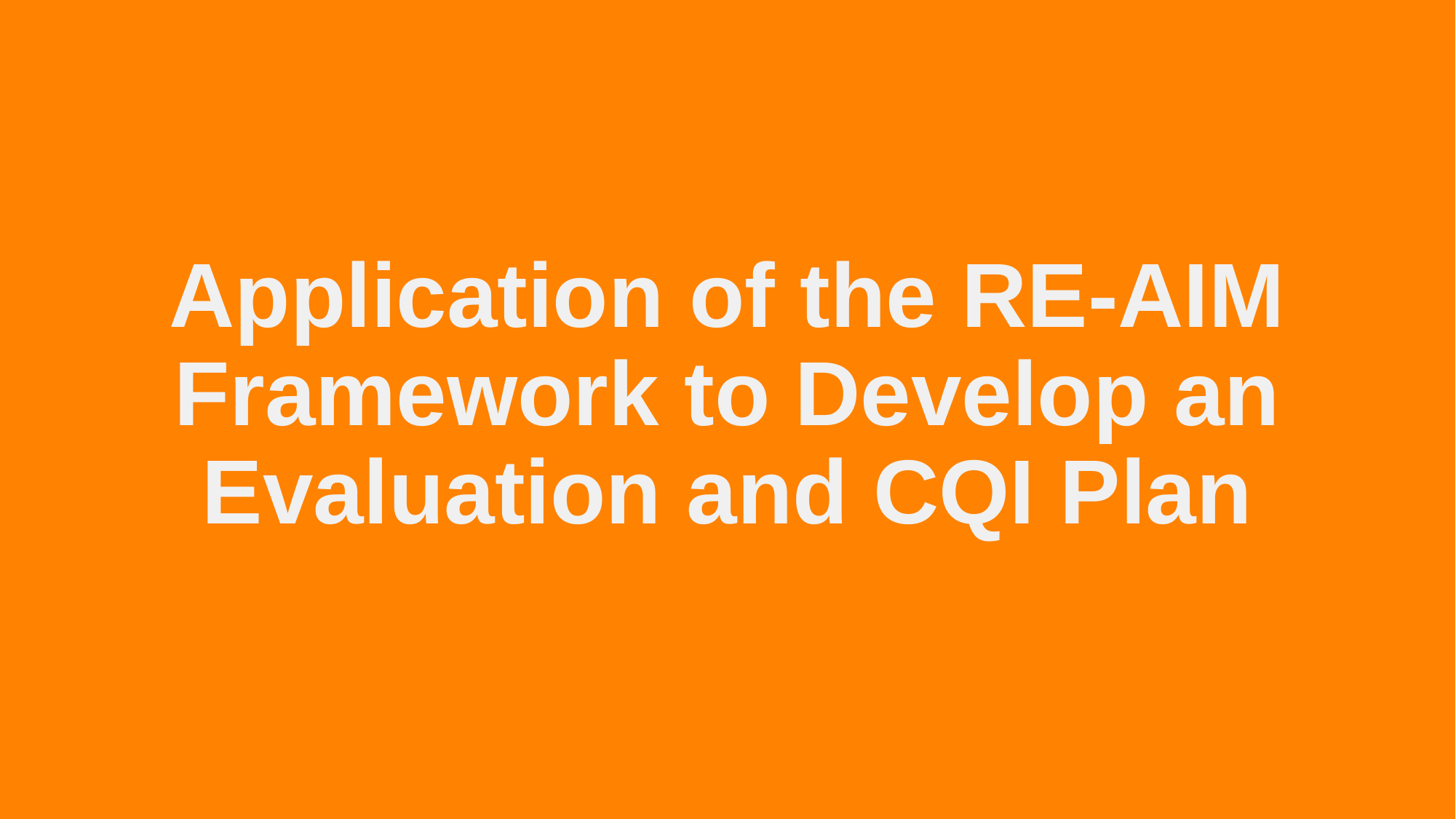

# Application of the RE-AIM Framework to Develop an Evaluation and CQI Plan